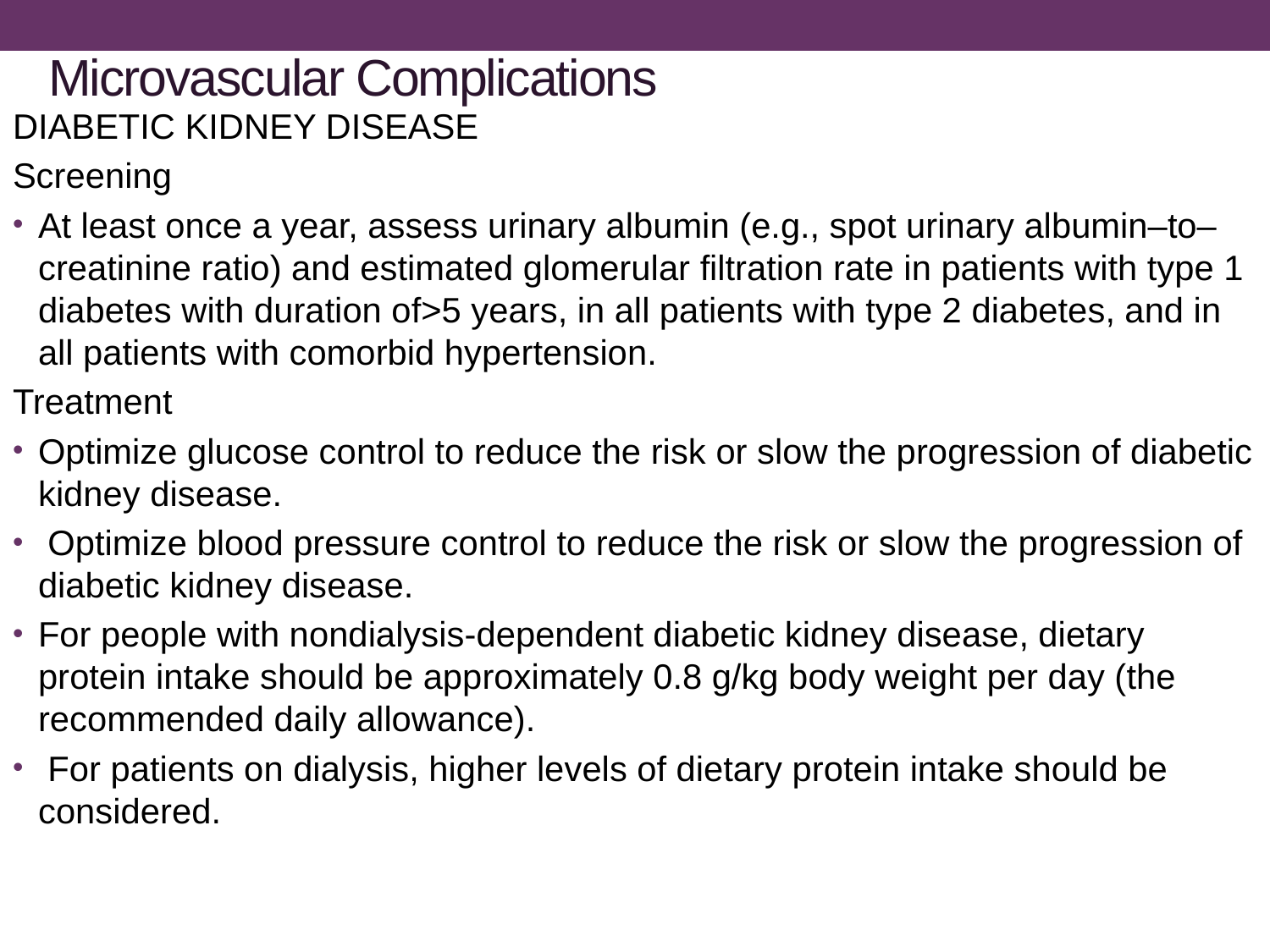

# Microvascular Complications
DIABETIC KIDNEY DISEASE
Screening
At least once a year, assess urinary albumin (e.g., spot urinary albumin–to–creatinine ratio) and estimated glomerular filtration rate in patients with type 1 diabetes with duration of>5 years, in all patients with type 2 diabetes, and in all patients with comorbid hypertension.
Treatment
Optimize glucose control to reduce the risk or slow the progression of diabetic kidney disease.
 Optimize blood pressure control to reduce the risk or slow the progression of diabetic kidney disease.
For people with nondialysis-dependent diabetic kidney disease, dietary protein intake should be approximately 0.8 g/kg body weight per day (the recommended daily allowance).
 For patients on dialysis, higher levels of dietary protein intake should be considered.